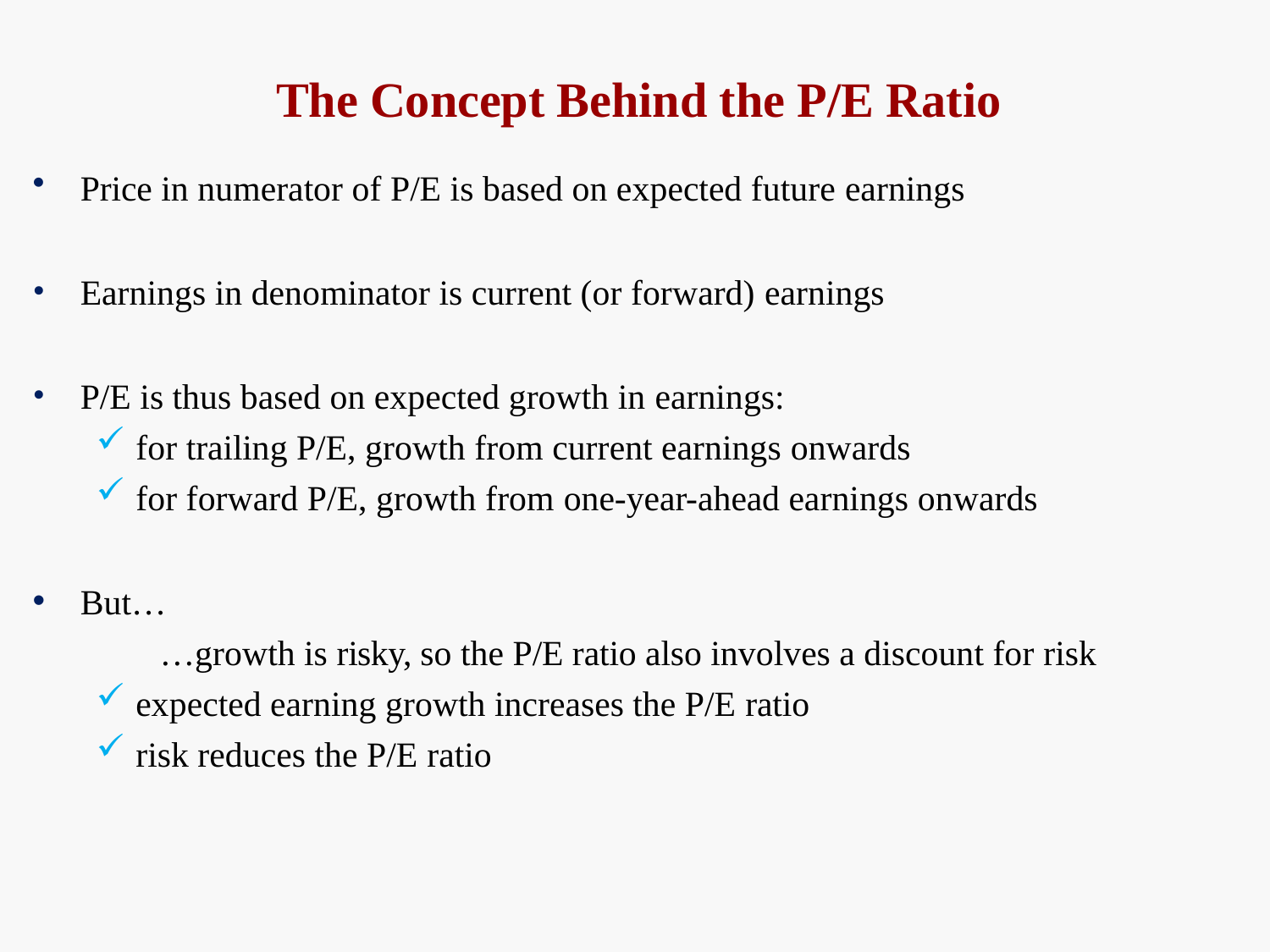

# The Concept Behind the P/E Ratio
Price in numerator of P/E is based on expected future earnings

Earnings in denominator is current (or forward) earnings

P/E is thus based on expected growth in earnings:
for trailing P/E, growth from current earnings onwards
for forward P/E, growth from one-year-ahead earnings onwards

But…
…growth is risky, so the P/E ratio also involves a discount for risk
expected earning growth increases the P/E ratio
risk reduces the P/E ratio